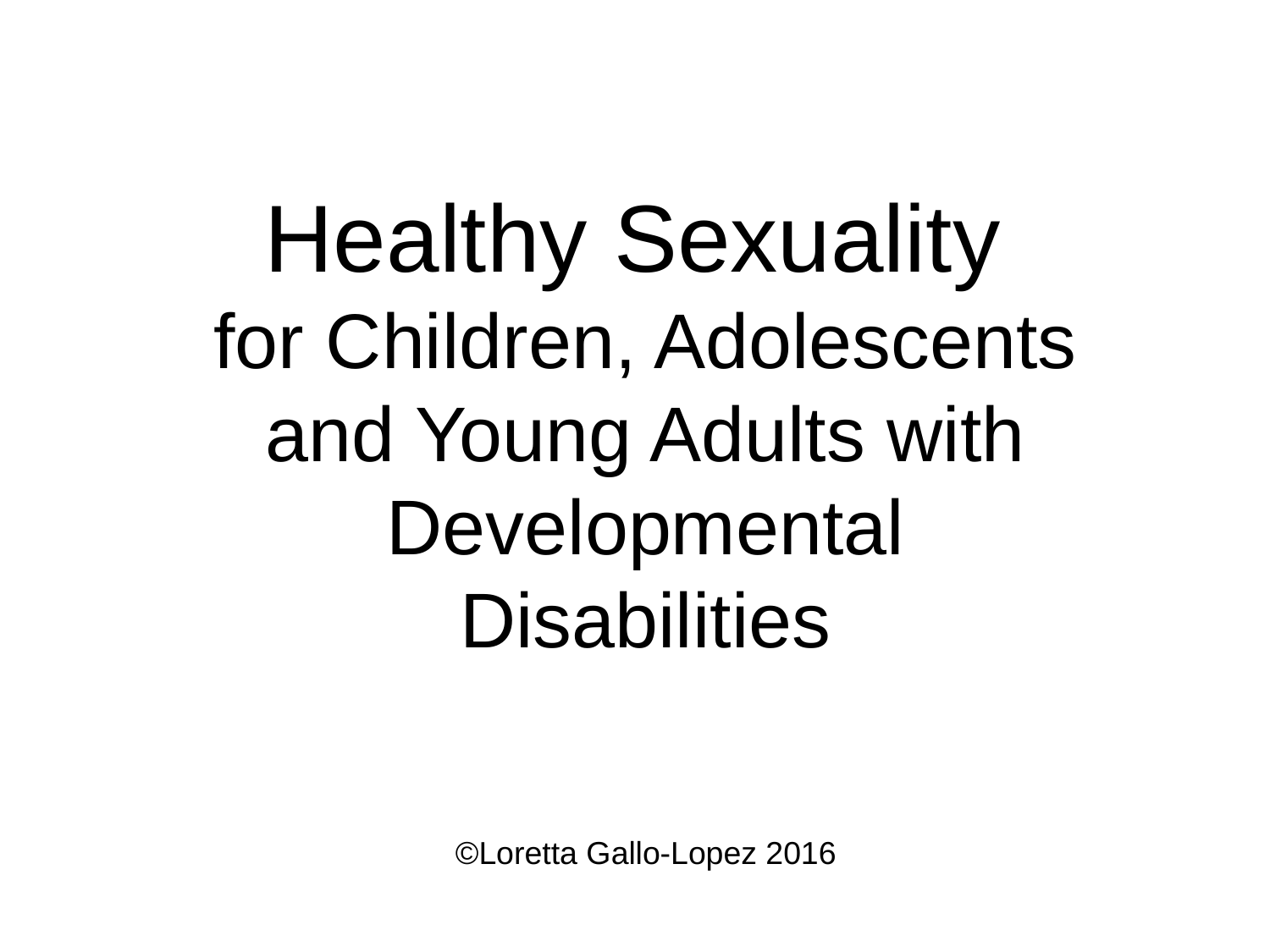

Healthy Sexuality
for Children, Adolescents and Young Adults with Developmental Disabilities

©Loretta Gallo-Lopez 2016